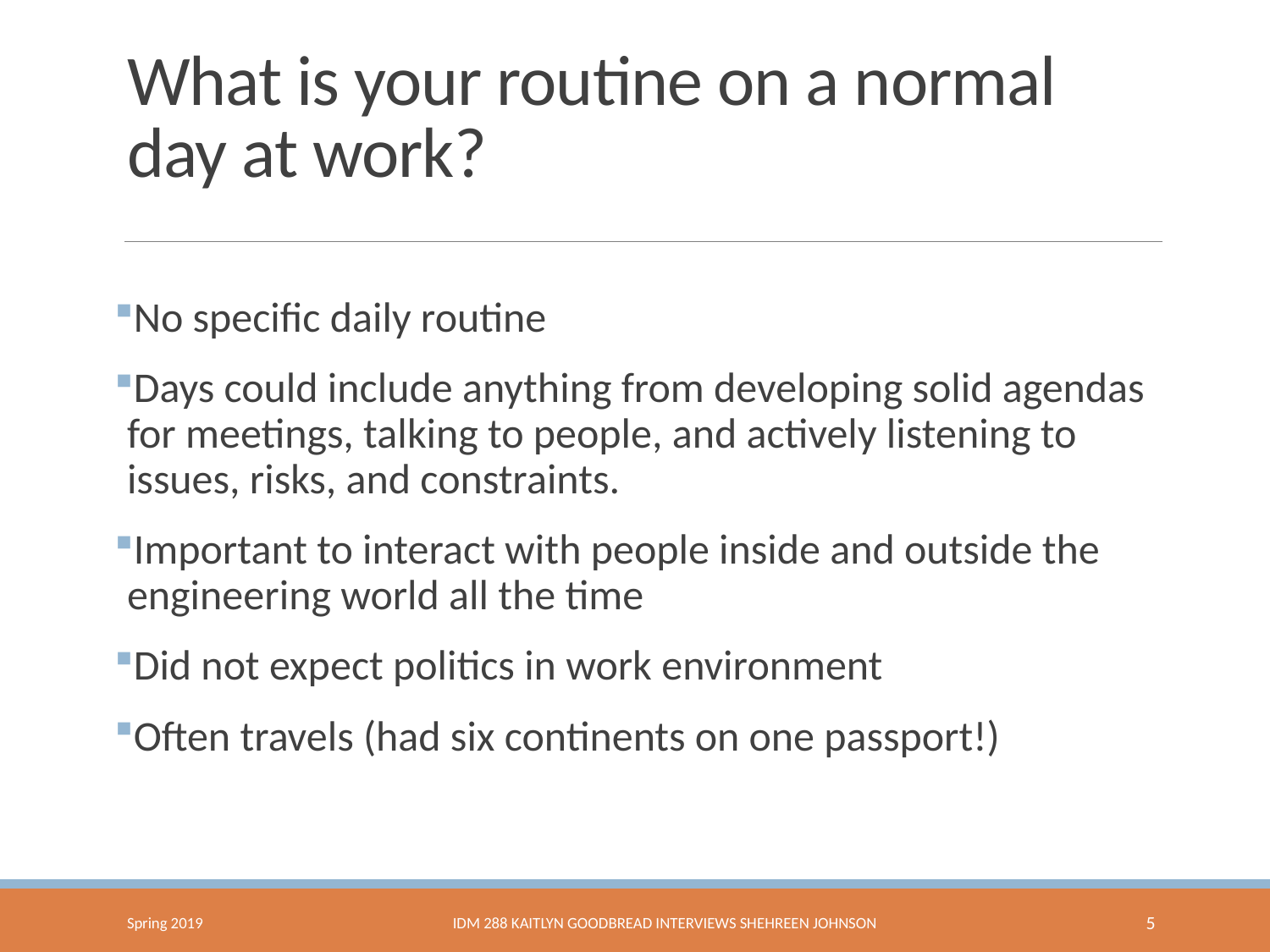

# What is your routine on a normal day at work?
No specific daily routine
Days could include anything from developing solid agendas for meetings, talking to people, and actively listening to issues, risks, and constraints.
Important to interact with people inside and outside the engineering world all the time
Did not expect politics in work environment
Often travels (had six continents on one passport!)
Spring 2019
IDM 288 Kaitlyn Goodbread Interviews Shehreen johnson
5